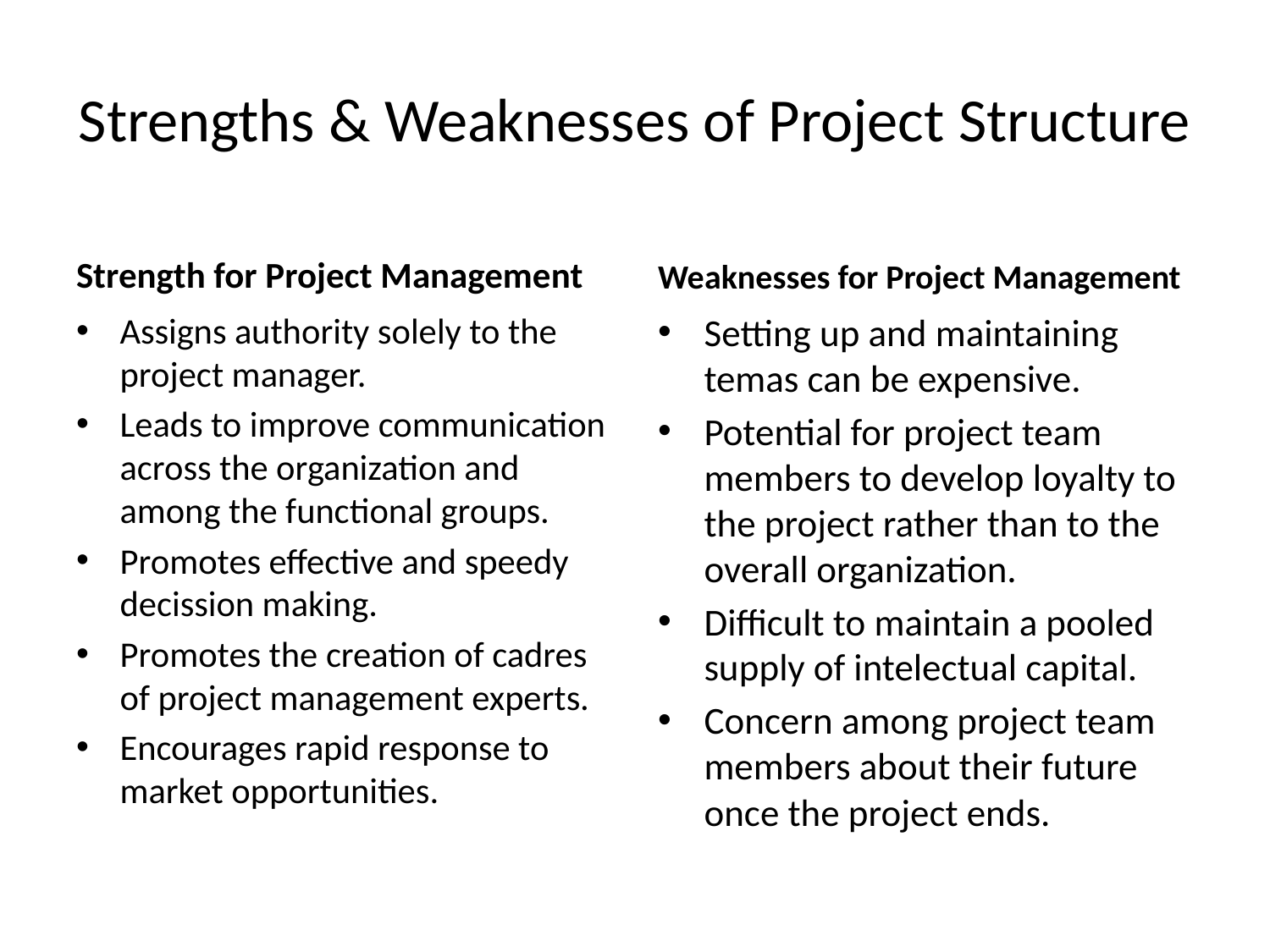

# Strengths & Weaknesses of Project Structure
Strength for Project Management
Weaknesses for Project Management
Assigns authority solely to the project manager.
Leads to improve communication across the organization and among the functional groups.
Promotes effective and speedy decission making.
Promotes the creation of cadres of project management experts.
Encourages rapid response to market opportunities.
Setting up and maintaining temas can be expensive.
Potential for project team members to develop loyalty to the project rather than to the overall organization.
Difficult to maintain a pooled supply of intelectual capital.
Concern among project team members about their future once the project ends.